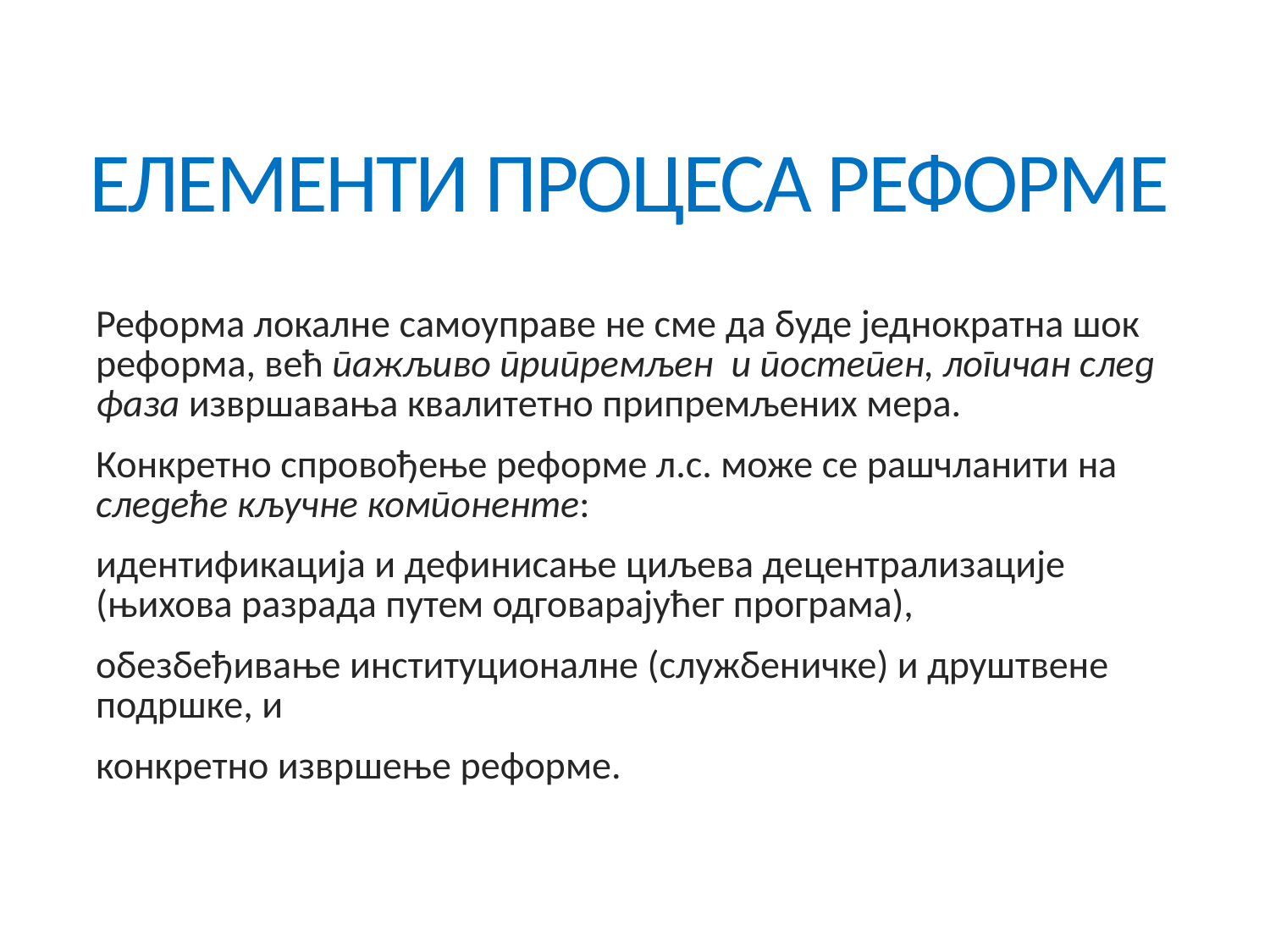

# ЕЛЕМЕНТИ ПРОЦЕСА РЕФОРМЕ
Реформа локалне самоуправе не сме да буде једнократна шок реформа, већ пажљиво припремљен  и постепен, логичан след фаза извршавања квалитетно припремљених мера.
Конкретно спровођење реформе л.с. може се рашчланити на следеће кључне компоненте:
идентификација и дефинисање циљева децентрализације (њихова разрада путем одговарајућег програма),
обезбеђивање институционалне (службеничке) и друштвене подршке, и
конкретно извршење реформе.